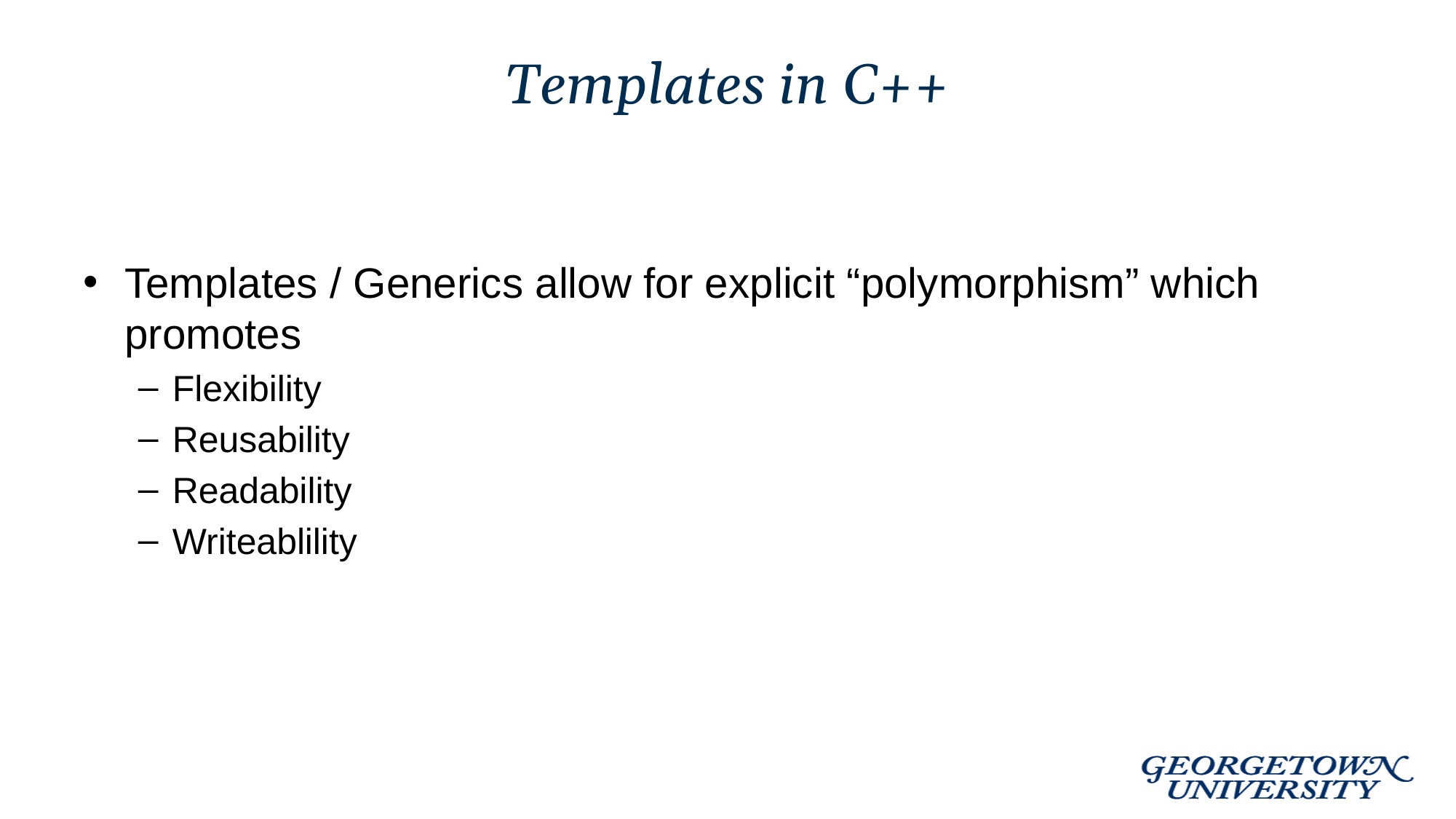

# Templates in C++

Templates / Generics allow for explicit “polymorphism” which promotes
Flexibility
Reusability
Readability
Writeablility